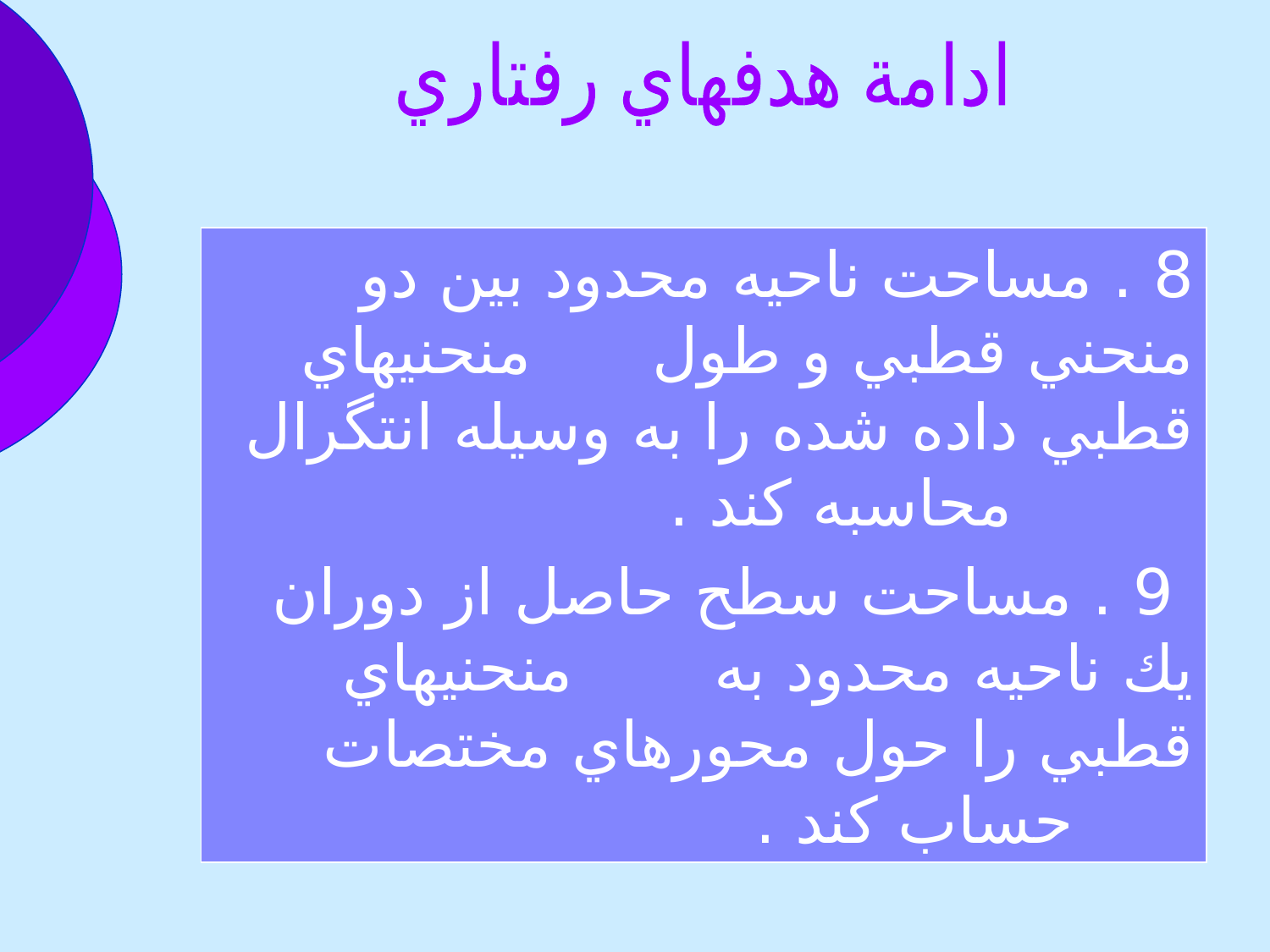

ادامة هدفهاي رفتاري
8 . مساحت ناحيه محدود بين دو منحني قطبي و طول      منحنيهاي قطبي داده شده را به وسيله انتگرال           محاسبه كند .
 9 . مساحت سطح حاصل از دوران يك ناحيه محدود به       منحنيهاي قطبي را حول محورهاي مختصات            حساب كند .